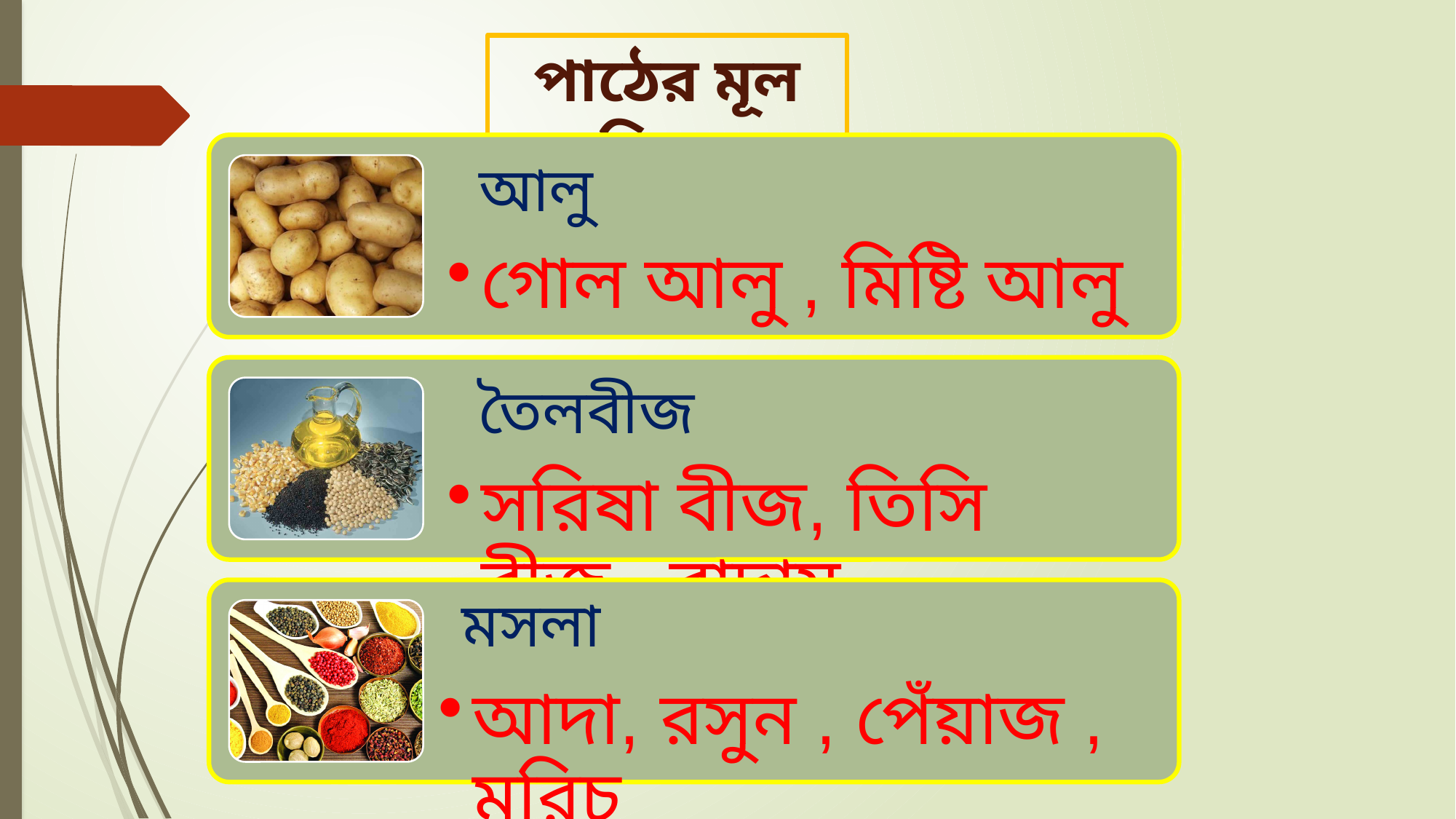

পাঠের মূল বিষয়
  আলু
গোল আলু , মিষ্টি আলু

  তৈলবীজ
সরিষা বীজ, তিসি বীজ , বাদাম

   মসলা
আদা, রসুন , পেঁয়াজ , মরিচ